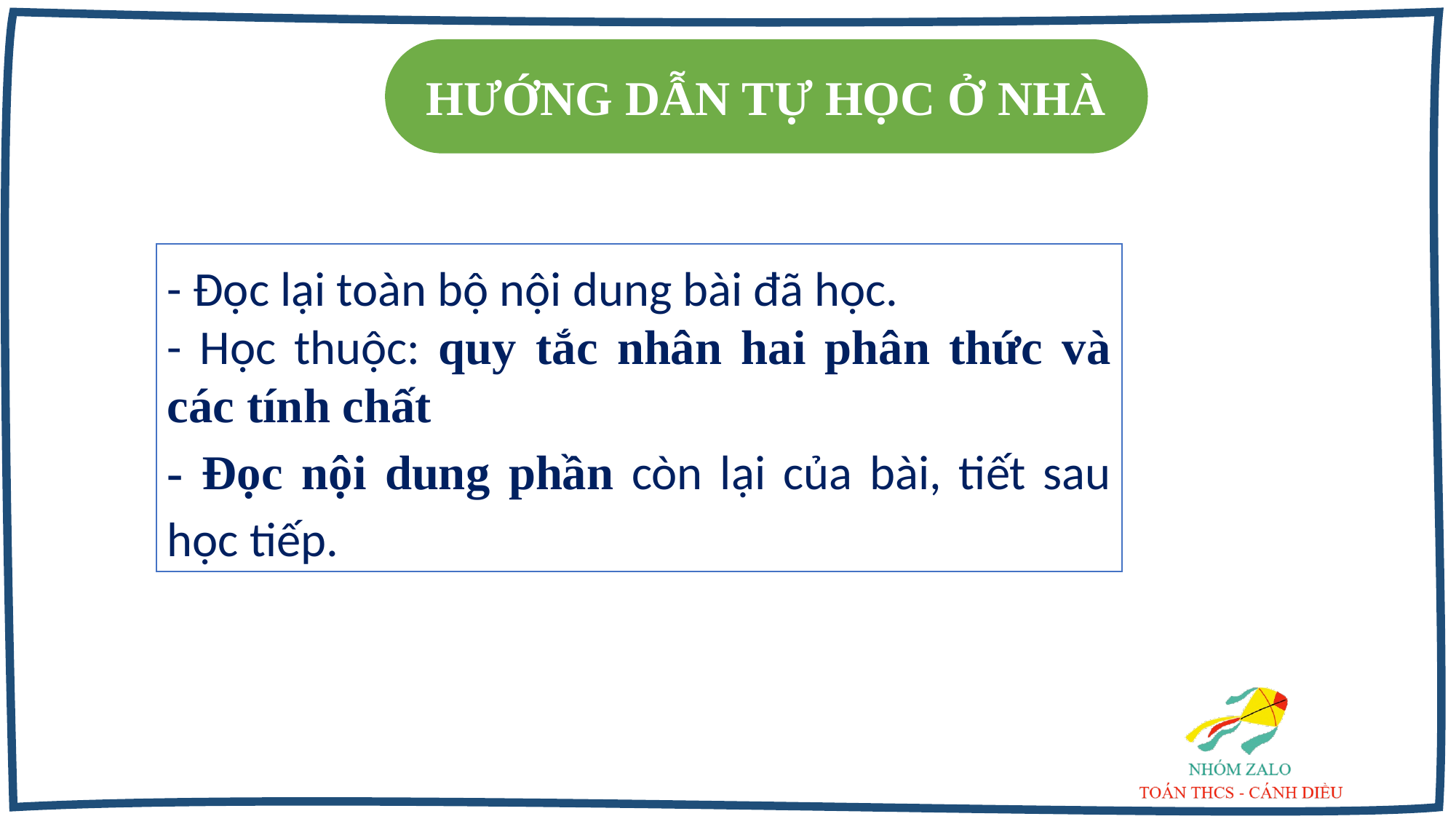

HƯỚNG DẪN TỰ HỌC Ở NHÀ
- Đọc lại toàn bộ nội dung bài đã học.
- Học thuộc: quy tắc nhân hai phân thức và các tính chất
- Đọc nội dung phần còn lại của bài, tiết sau học tiếp.